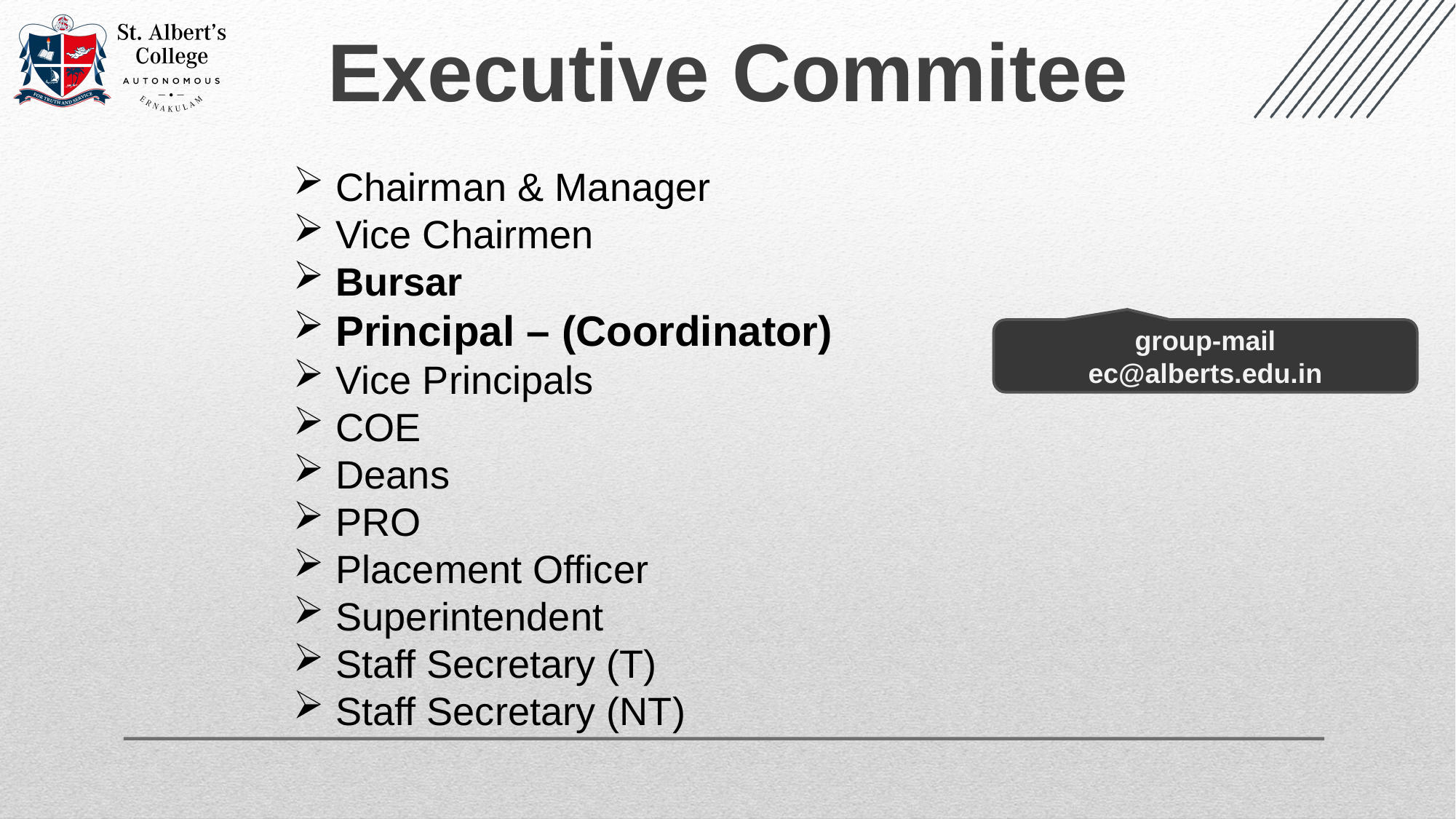

Executive Commitee
 Chairman & Manager
 Vice Chairmen
 Bursar
 Principal – (Coordinator)
 Vice Principals
 COE
 Deans
 PRO
 Placement Officer
 Superintendent
 Staff Secretary (T)
 Staff Secretary (NT)
group-mail
ec@alberts.edu.in